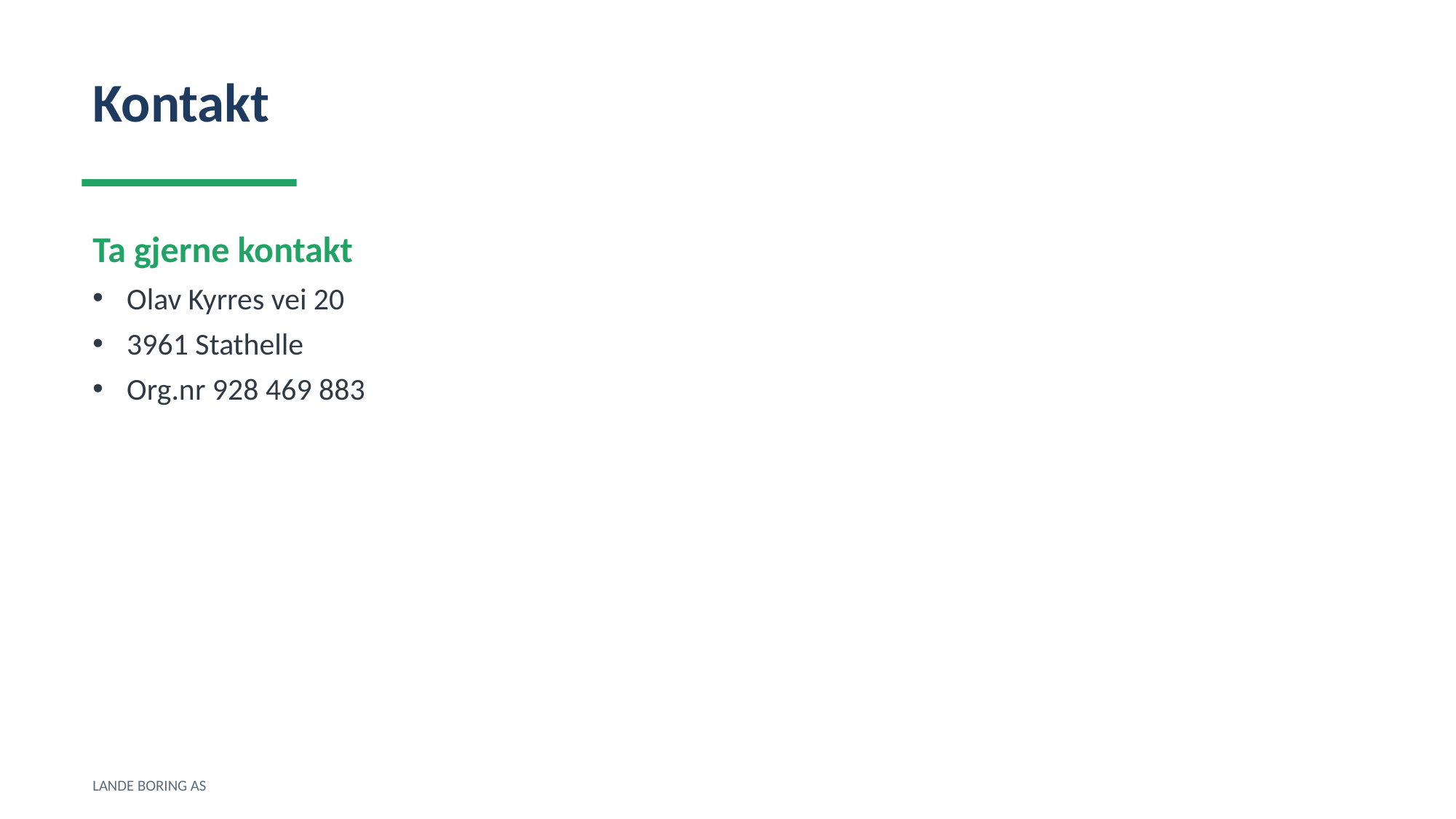

Kontakt

Ta gjerne kontakt
Olav Kyrres vei 20
3961 Stathelle
Org.nr 928 469 883
LANDE BORING AS